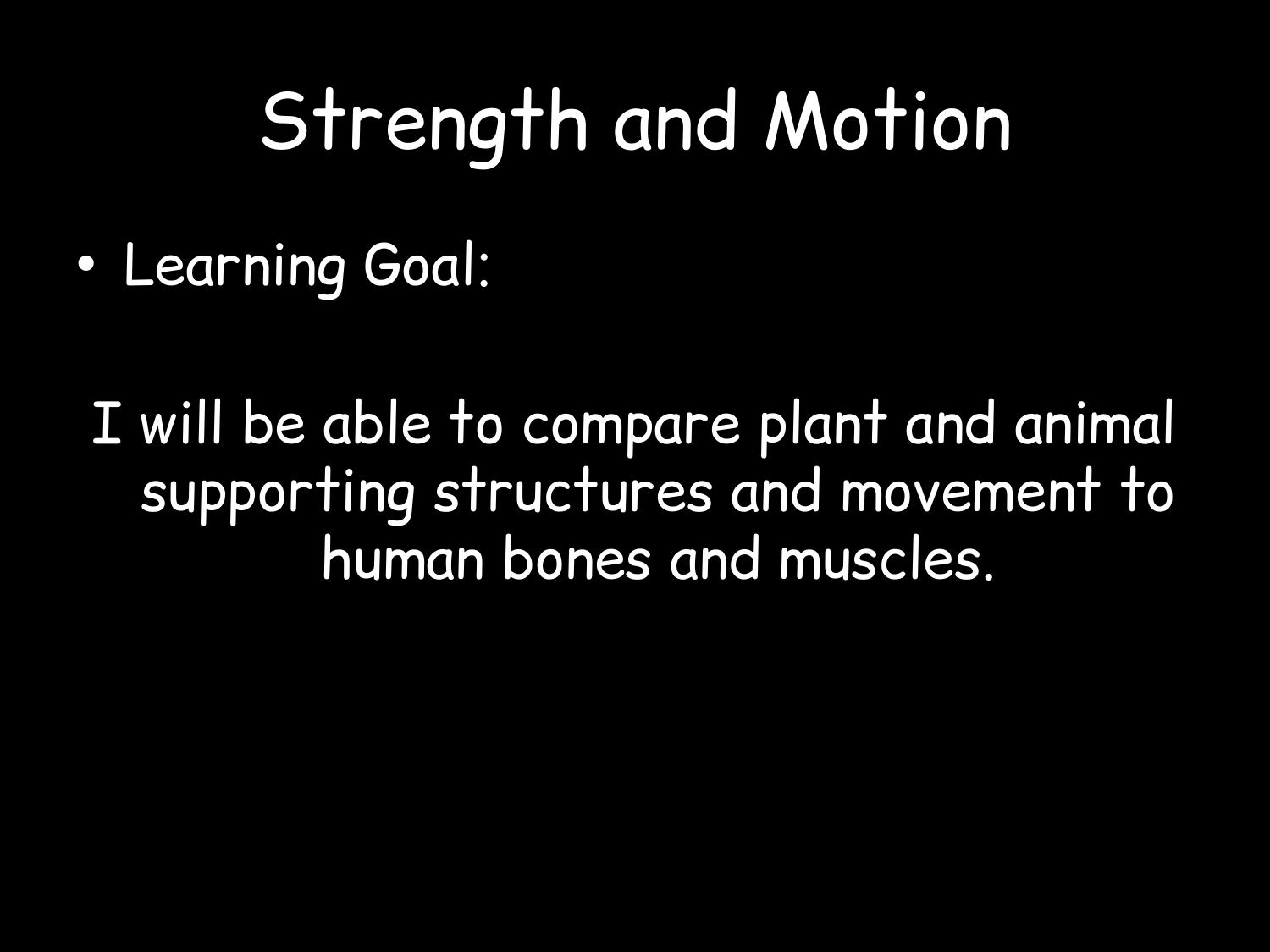

# Strength and Motion
Learning Goal:

I will be able to compare plant and animal supporting structures and movement to human bones and muscles.